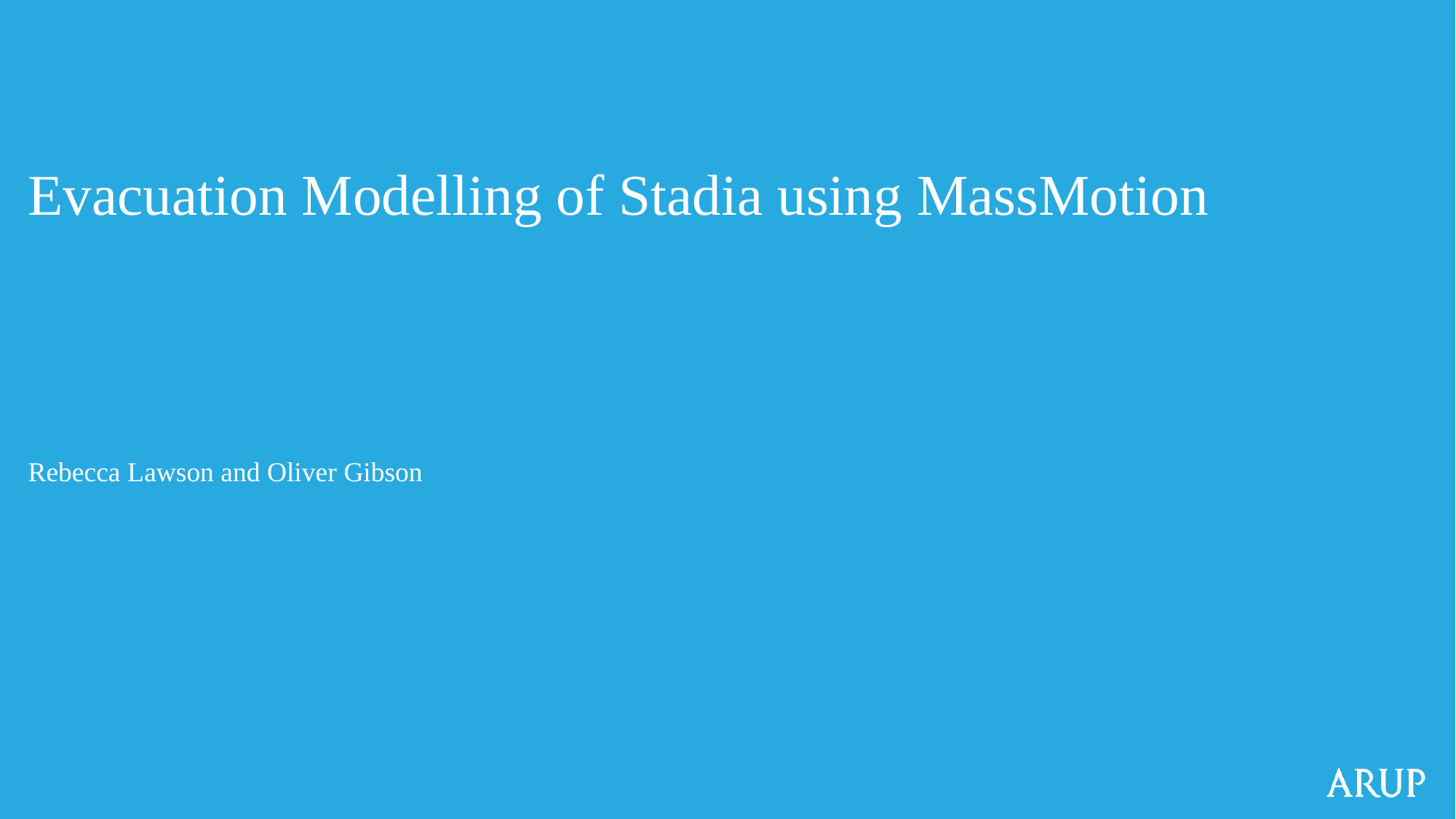

# Evacuation Modelling of Stadia using MassMotion
Rebecca Lawson and Oliver Gibson